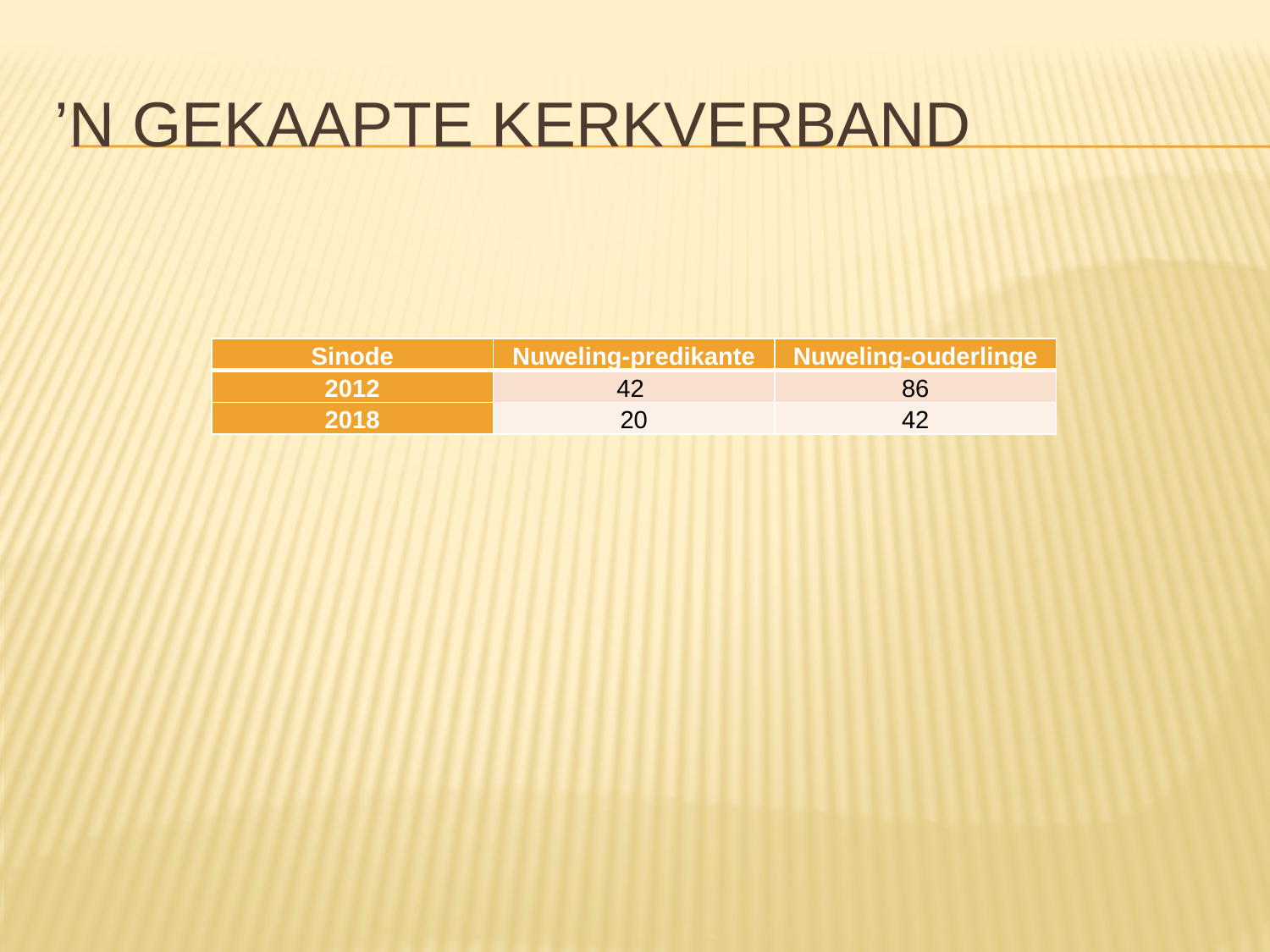

# ’n gekaapte kerkverband

| Sinode | Nuweling-predikante | Nuweling-ouderlinge |
| --- | --- | --- |
| 2012 | 42 | 86 |
| 2018 | 20 | 42 |